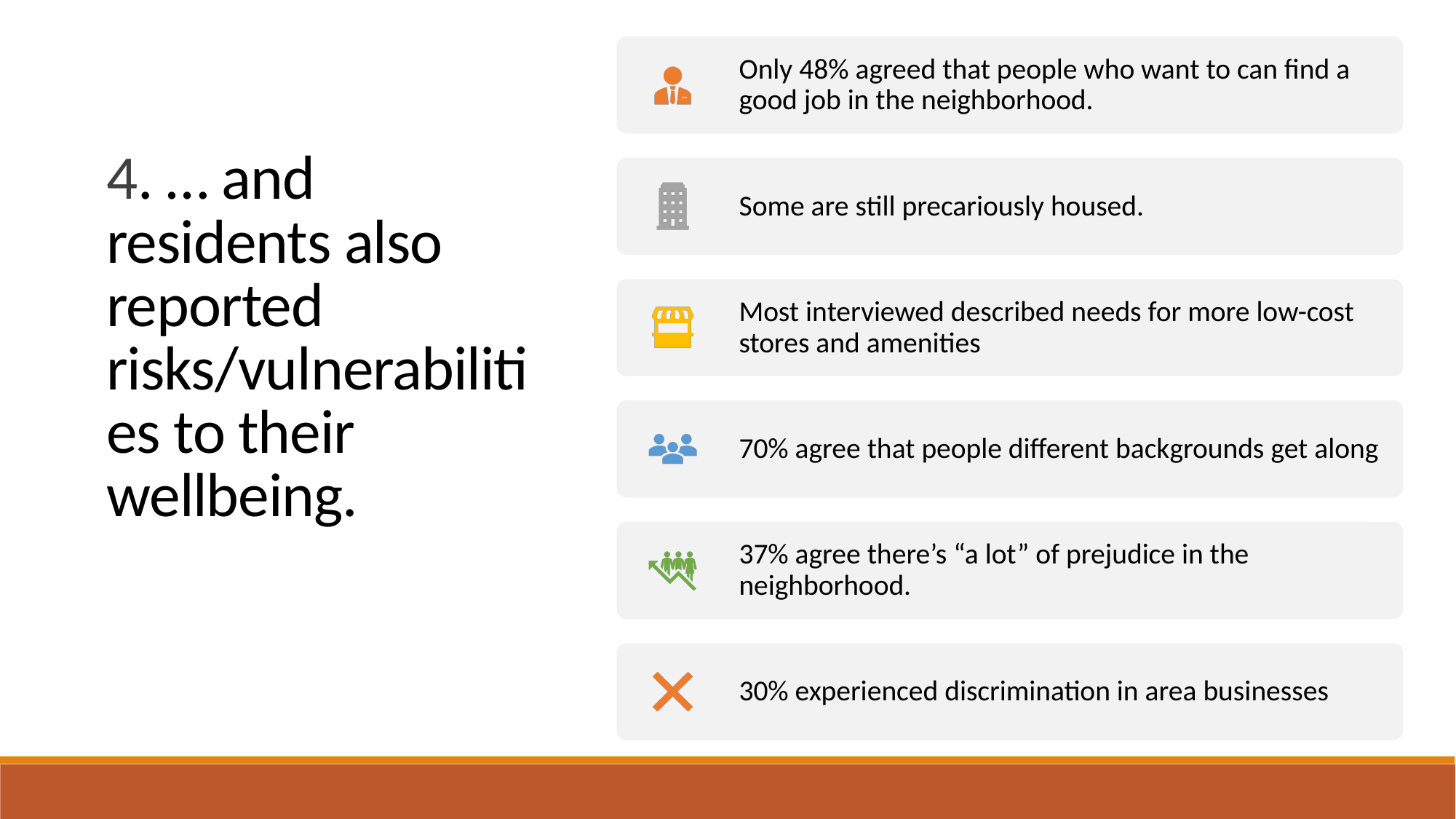

Only 48% agreed that people who want to can find a good job in the neighborhood.
Some are still precariously housed.
Most interviewed described needs for more low-cost stores and amenities
70% agree that people different backgrounds get along
37% agree there’s “a lot” of prejudice in the neighborhood.
30% experienced discrimination in area businesses
4. … and residents also reported risks/vulnerabilities to their wellbeing.